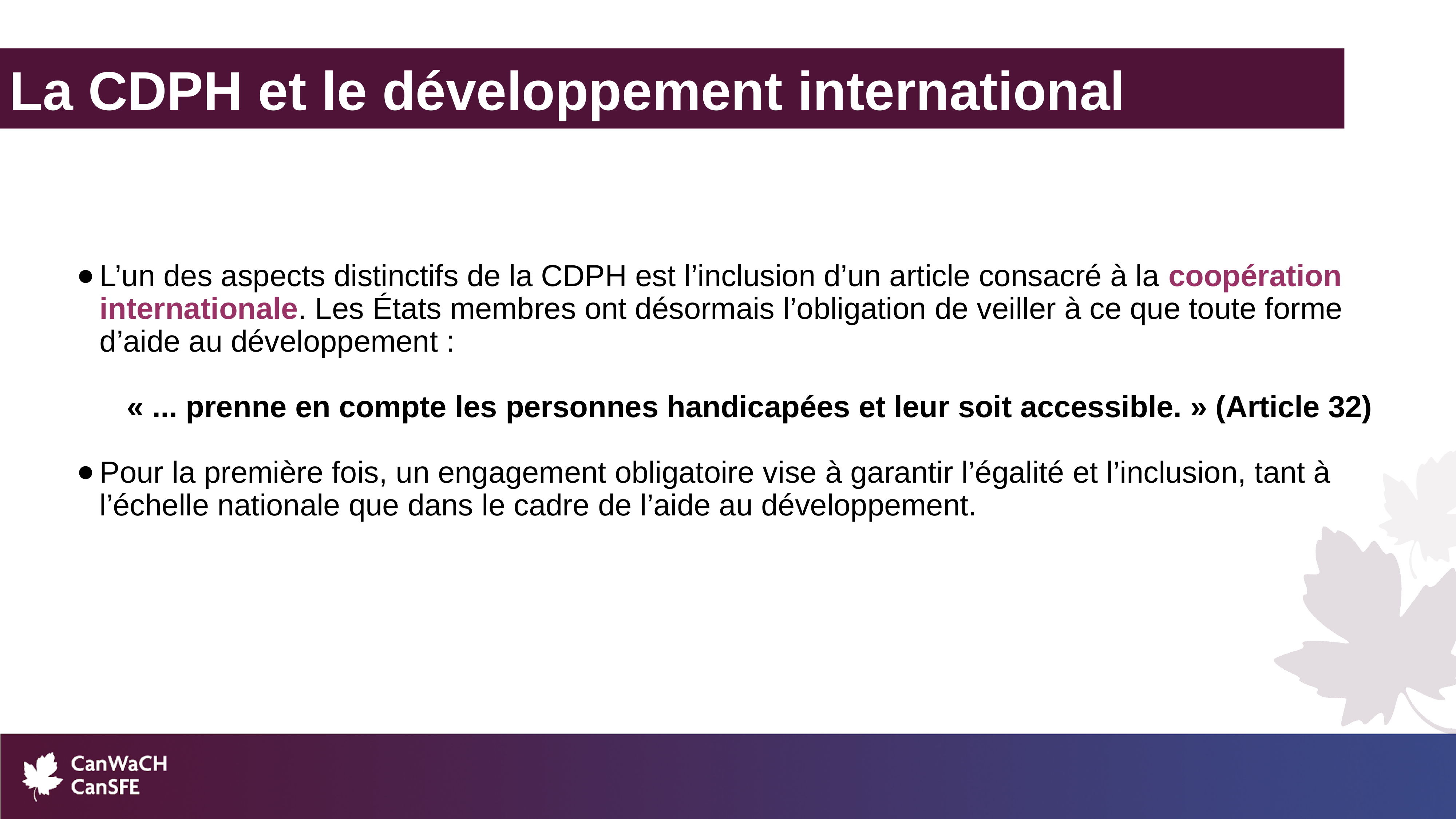

La CDPH et le développement international
L’un des aspects distinctifs de la CDPH est l’inclusion d’un article consacré à la coopération internationale. Les États membres ont désormais l’obligation de veiller à ce que toute forme d’aide au développement :

« ... prenne en compte les personnes handicapées et leur soit accessible. » (Article 32)

Pour la première fois, un engagement obligatoire vise à garantir l’égalité et l’inclusion, tant à l’échelle nationale que dans le cadre de l’aide au développement.